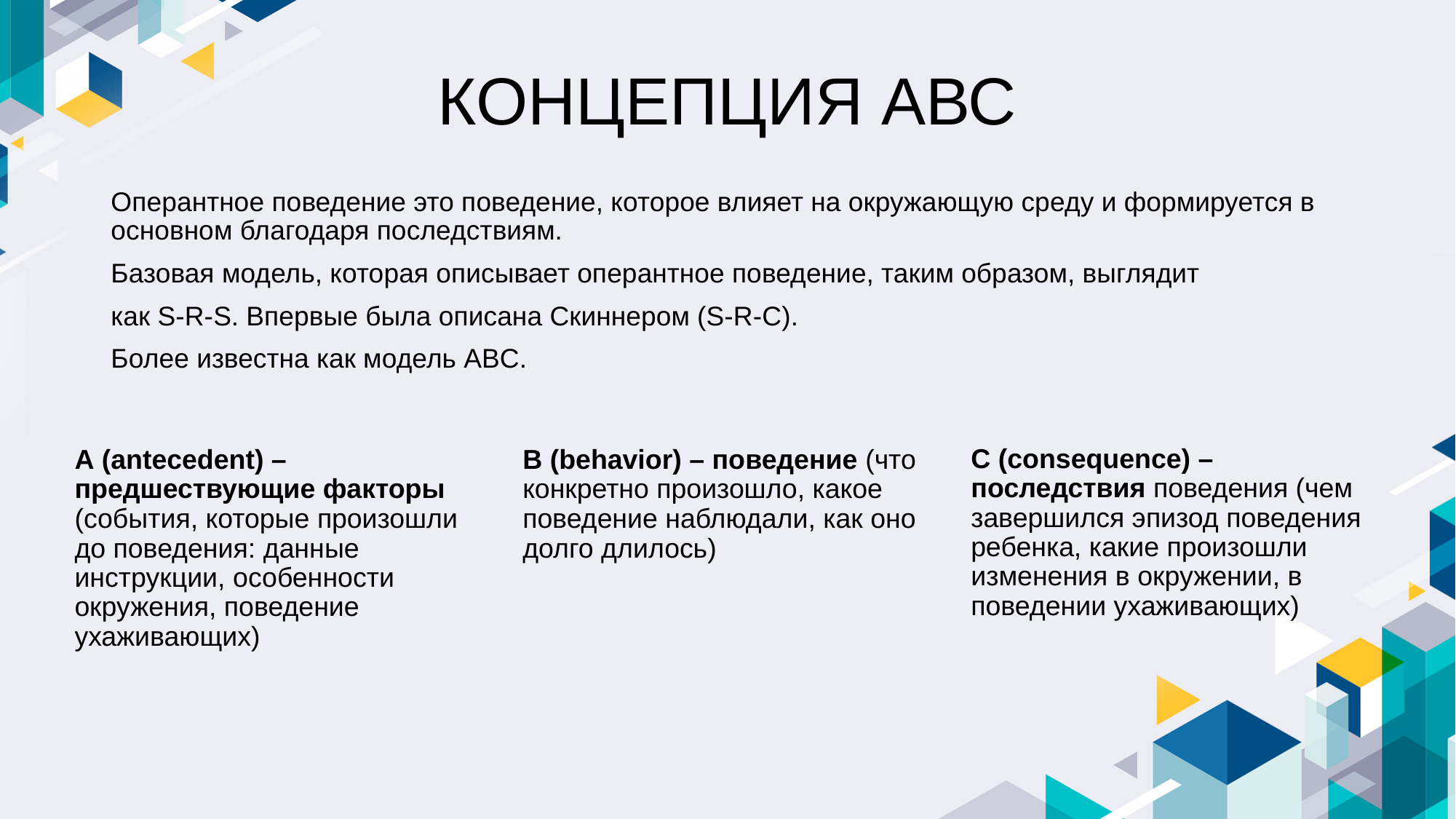

# КОНЦЕПЦИЯ АВС
Оперантное поведение это поведение, которое влияет на окружающую среду и формируется в основном благодаря последствиям.
Базовая модель, которая описывает оперантное поведение, таким образом, выглядит
как S-R-S. Впервые была описана Скиннером (S-R-C).
Более известна как модель ABC.
C (consequence) – последствия поведения (чем завершился эпизод поведения ребенка, какие произошли изменения в окружении, в поведении ухаживающих)

А (antecedent) – предшествующие факторы (события, которые произошли до поведения: данные инструкции, особенности окружения, поведение ухаживающих)

B (behavior) – поведение (что конкретно произошло, какое поведение наблюдали, как оно долго длилось)